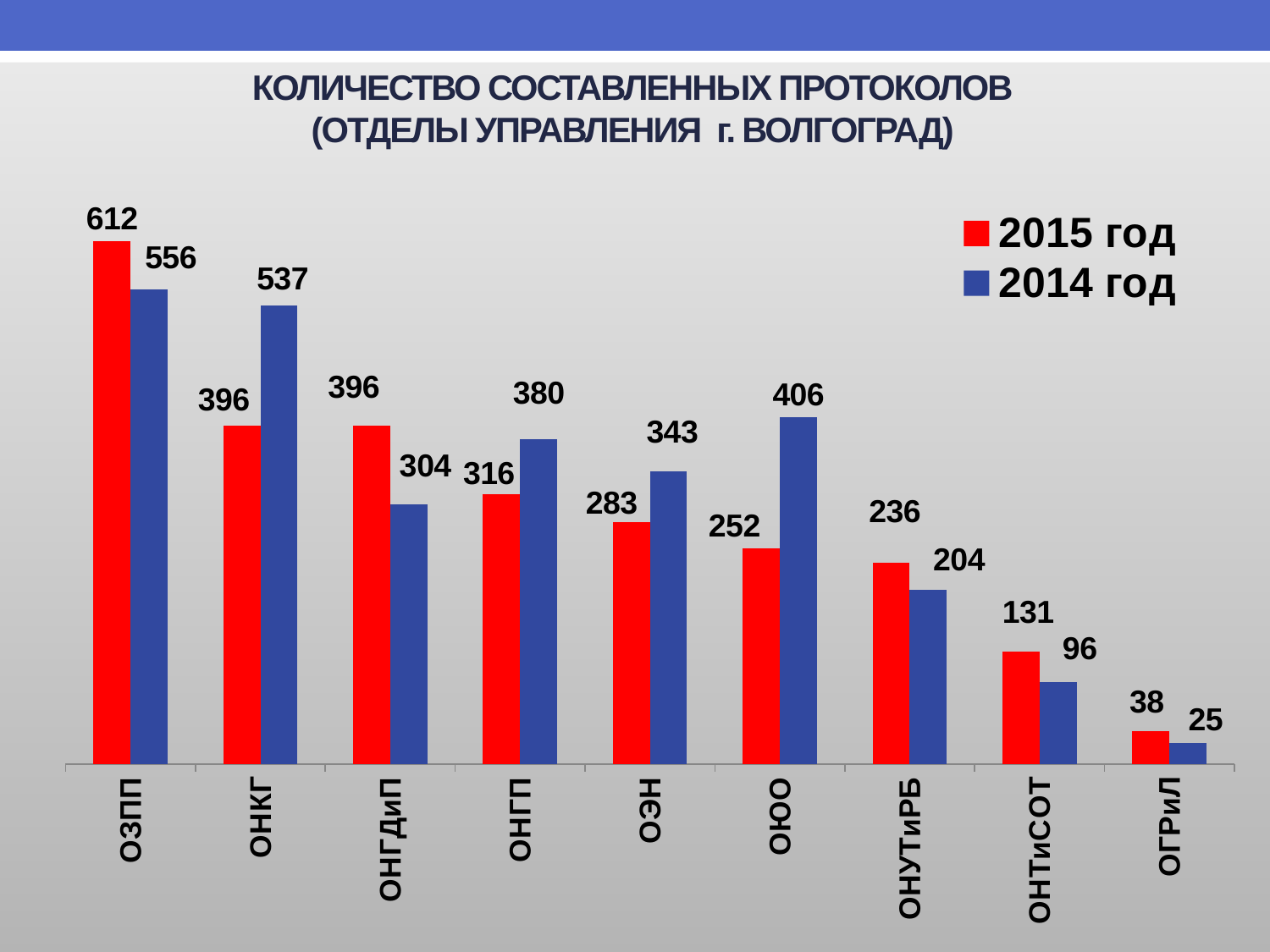

# КОЛИЧЕСТВО СОСТАВЛЕННЫХ ПРОТОКОЛОВ (ОТДЕЛЫ УПРАВЛЕНИЯ  г. ВОЛГОГРАД)

### Chart

| Category | 2015 год | 2014 год |
|---|---|---|
| ОЗПП | 612.0 | 556.0 |
| ОНКГ | 396.0 | 537.0 |
| ОНГДиП | 396.0 | 304.0 |
| ОНГП | 316.0 | 380.0 |
| ОЭН | 283.0 | 343.0 |
| ОЮО | 252.0 | 406.0 |
| ОНУТиРБ | 236.0 | 204.0 |
| ОНТиСОТ | 131.0 | 96.0 |
| ОГРиЛ | 38.0 | 25.0 |